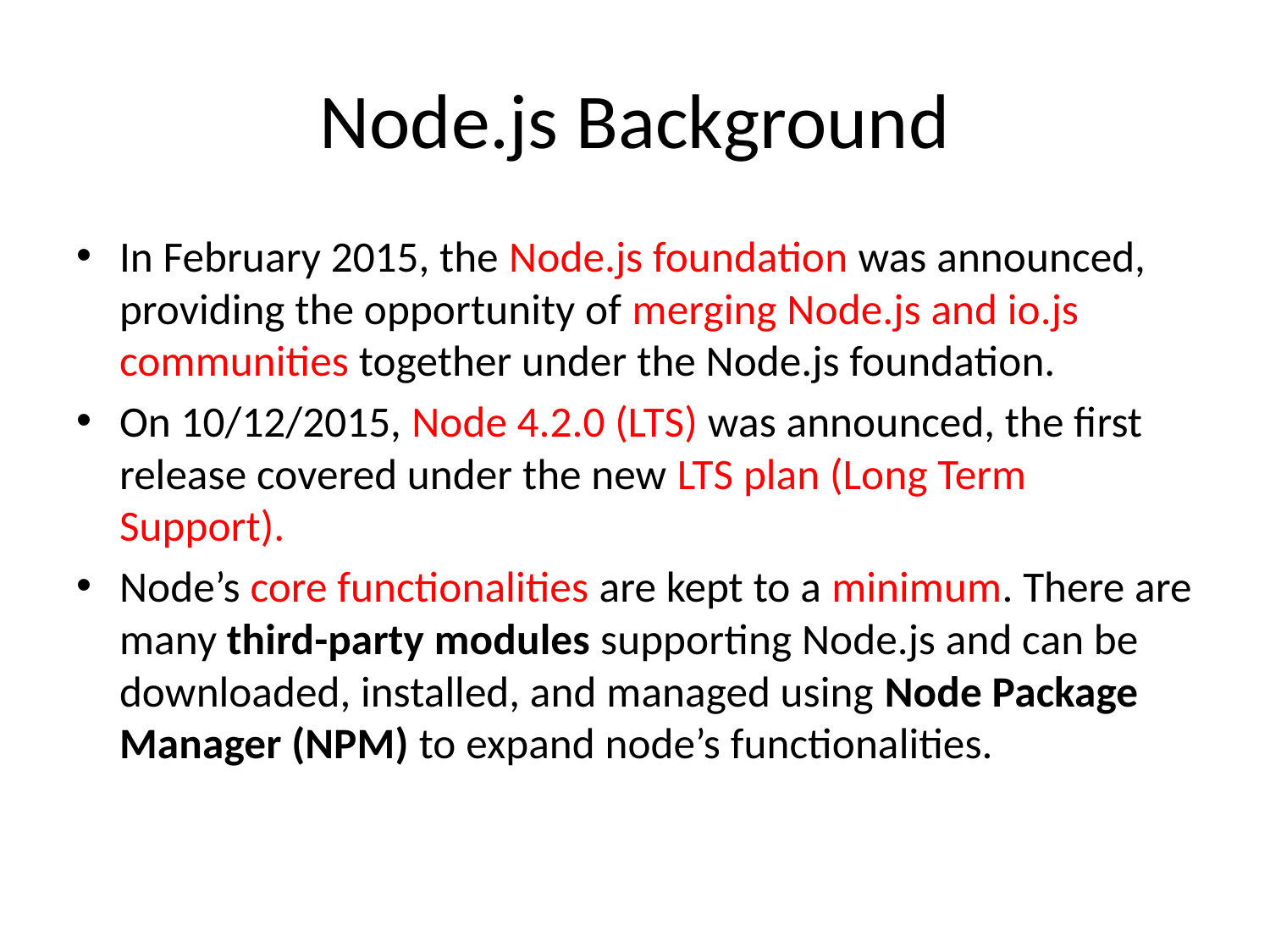

# Node.js Background
In February 2015, the Node.js foundation was announced, providing the opportunity of merging Node.js and io.js communities together under the Node.js foundation.
On 10/12/2015, Node 4.2.0 (LTS) was announced, the first release covered under the new LTS plan (Long Term Support).
Node’s core functionalities are kept to a minimum. There are many third-party modules supporting Node.js and can be downloaded, installed, and managed using Node Package Manager (NPM) to expand node’s functionalities.